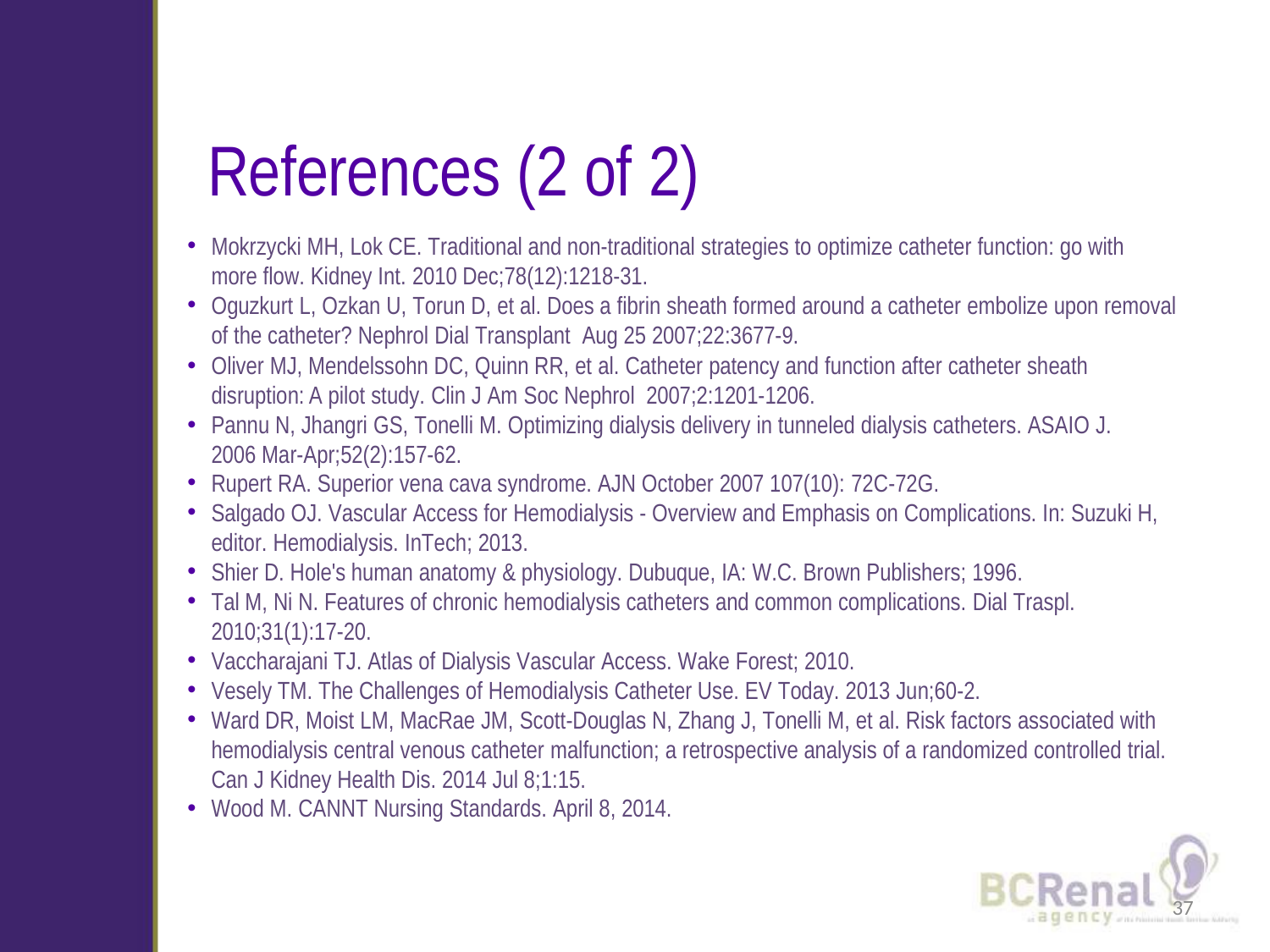

# References (2 of 2)
Mokrzycki MH, Lok CE. Traditional and non-traditional strategies to optimize catheter function: go with more flow. Kidney Int. 2010 Dec;78(12):1218-31.
Oguzkurt L, Ozkan U, Torun D, et al. Does a fibrin sheath formed around a catheter embolize upon removal of the catheter? Nephrol Dial Transplant  Aug 25 2007;22:3677-9.
Oliver MJ, Mendelssohn DC, Quinn RR, et al. Catheter patency and function after catheter sheath disruption: A pilot study. Clin J Am Soc Nephrol  2007;2:1201-1206.
Pannu N, Jhangri GS, Tonelli M. Optimizing dialysis delivery in tunneled dialysis catheters. ASAIO J. 2006 Mar-Apr;52(2):157-62.
Rupert RA. Superior vena cava syndrome. AJN October 2007 107(10): 72C-72G.
Salgado OJ. Vascular Access for Hemodialysis - Overview and Emphasis on Complications. In: Suzuki H,
editor. Hemodialysis. InTech; 2013.
Shier D. Hole's human anatomy & physiology. Dubuque, IA: W.C. Brown Publishers; 1996.
Tal M, Ni N. Features of chronic hemodialysis catheters and common complications. Dial Traspl.
2010;31(1):17-20.
Vaccharajani TJ. Atlas of Dialysis Vascular Access. Wake Forest; 2010.
Vesely TM. The Challenges of Hemodialysis Catheter Use. EV Today. 2013 Jun;60-2.
Ward DR, Moist LM, MacRae JM, Scott-Douglas N, Zhang J, Tonelli M, et al. Risk factors associated with hemodialysis central venous catheter malfunction; a retrospective analysis of a randomized controlled trial. Can J Kidney Health Dis. 2014 Jul 8;1:15.
Wood M. CANNT Nursing Standards. April 8, 2014.
37